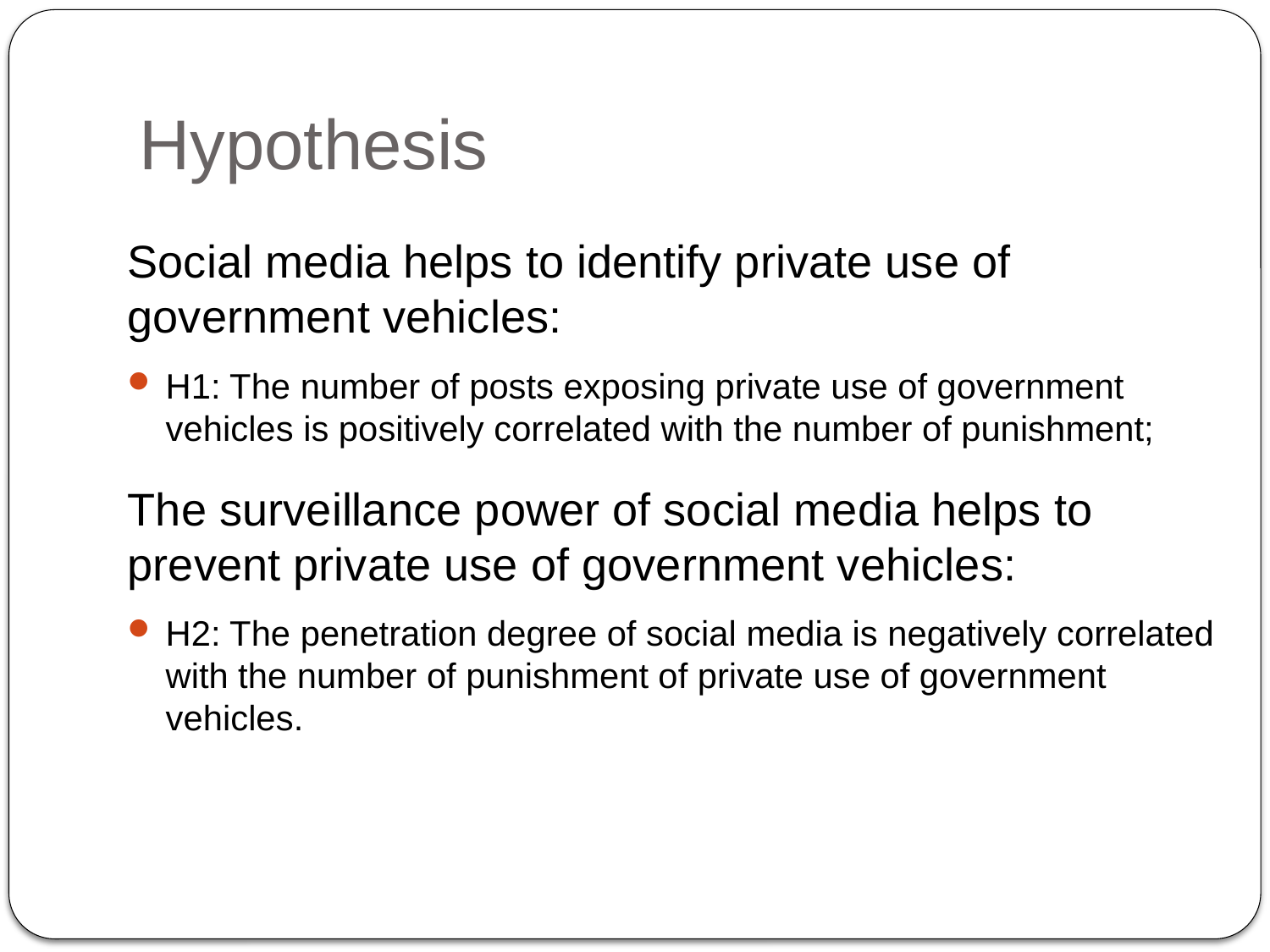

# Hypothesis
Social media helps to identify private use of government vehicles:
H1: The number of posts exposing private use of government vehicles is positively correlated with the number of punishment;
The surveillance power of social media helps to prevent private use of government vehicles:
H2: The penetration degree of social media is negatively correlated with the number of punishment of private use of government vehicles.